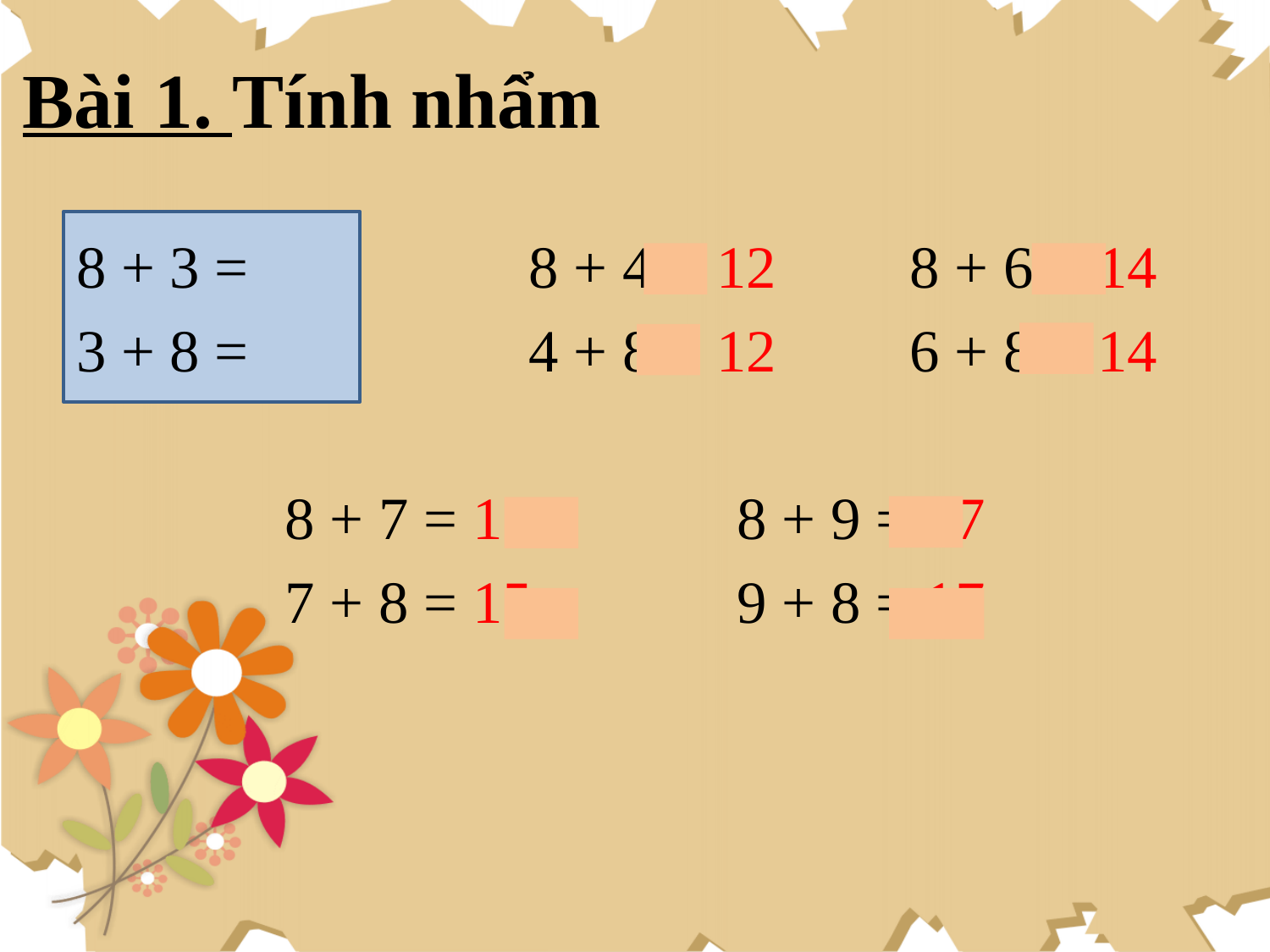

# Bài 1. Tính nhẩm

8 + 3 = 11		8 + 4 = 12		8 + 6 = 14
3 + 8 = 11		4 + 8 = 12		6 + 8 = 14

8 + 7 = 15		8 + 9 = 17
7 + 8 = 15		9 + 8 = 17